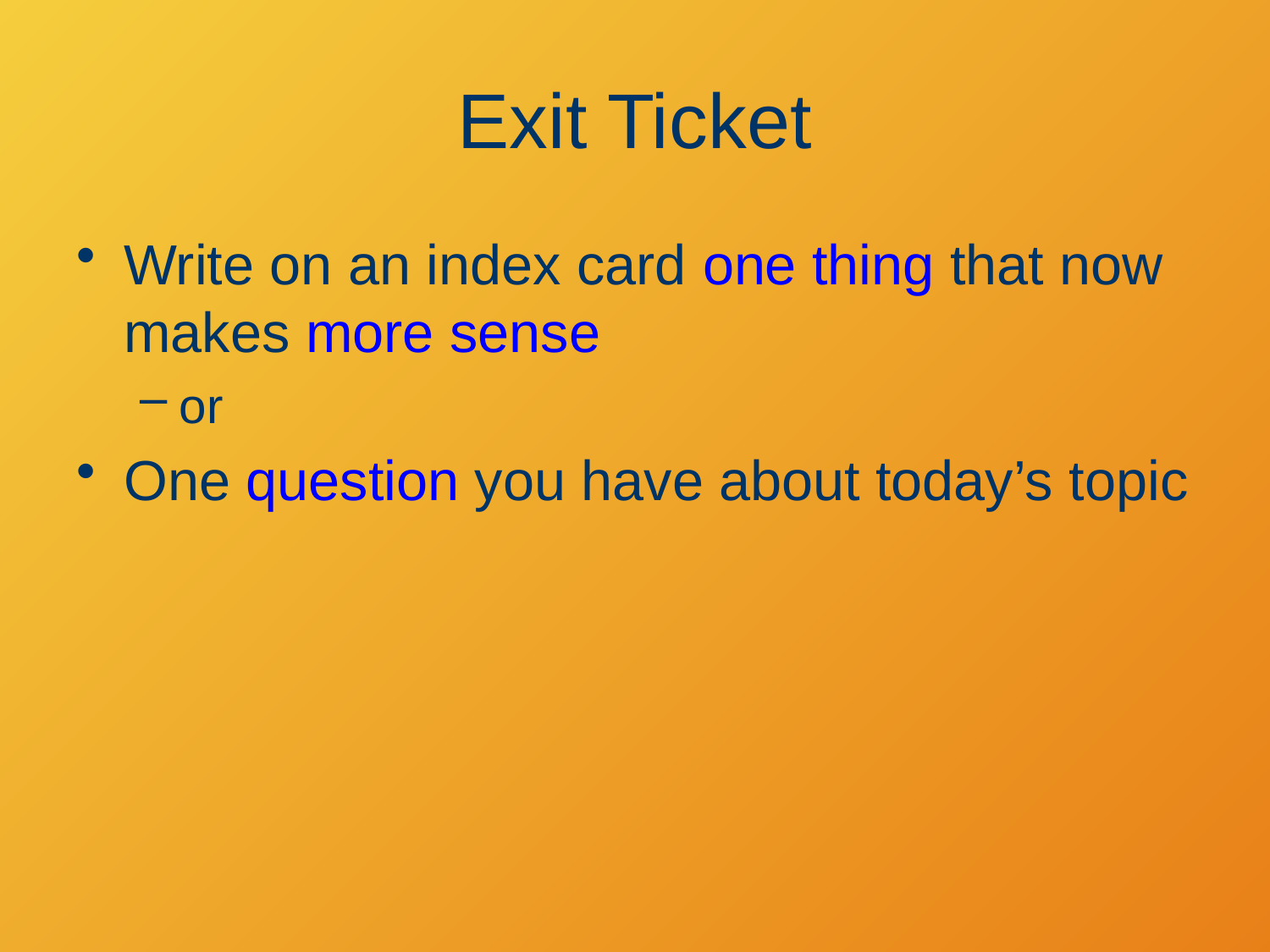

# Exit Ticket
Write on an index card one thing that now makes more sense
or
One question you have about today’s topic